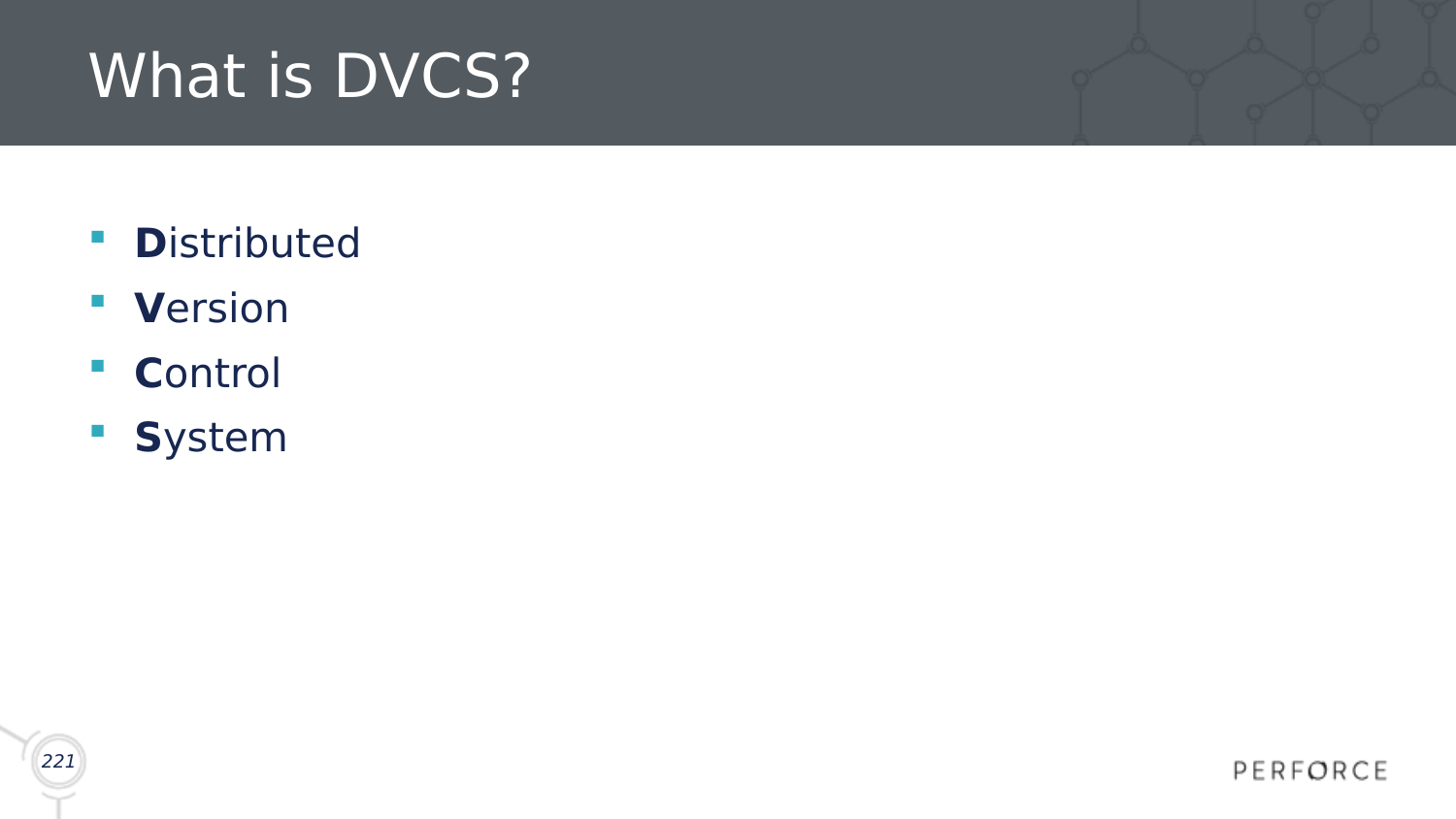

# What is DVCS?
Distributed
Version
Control
System